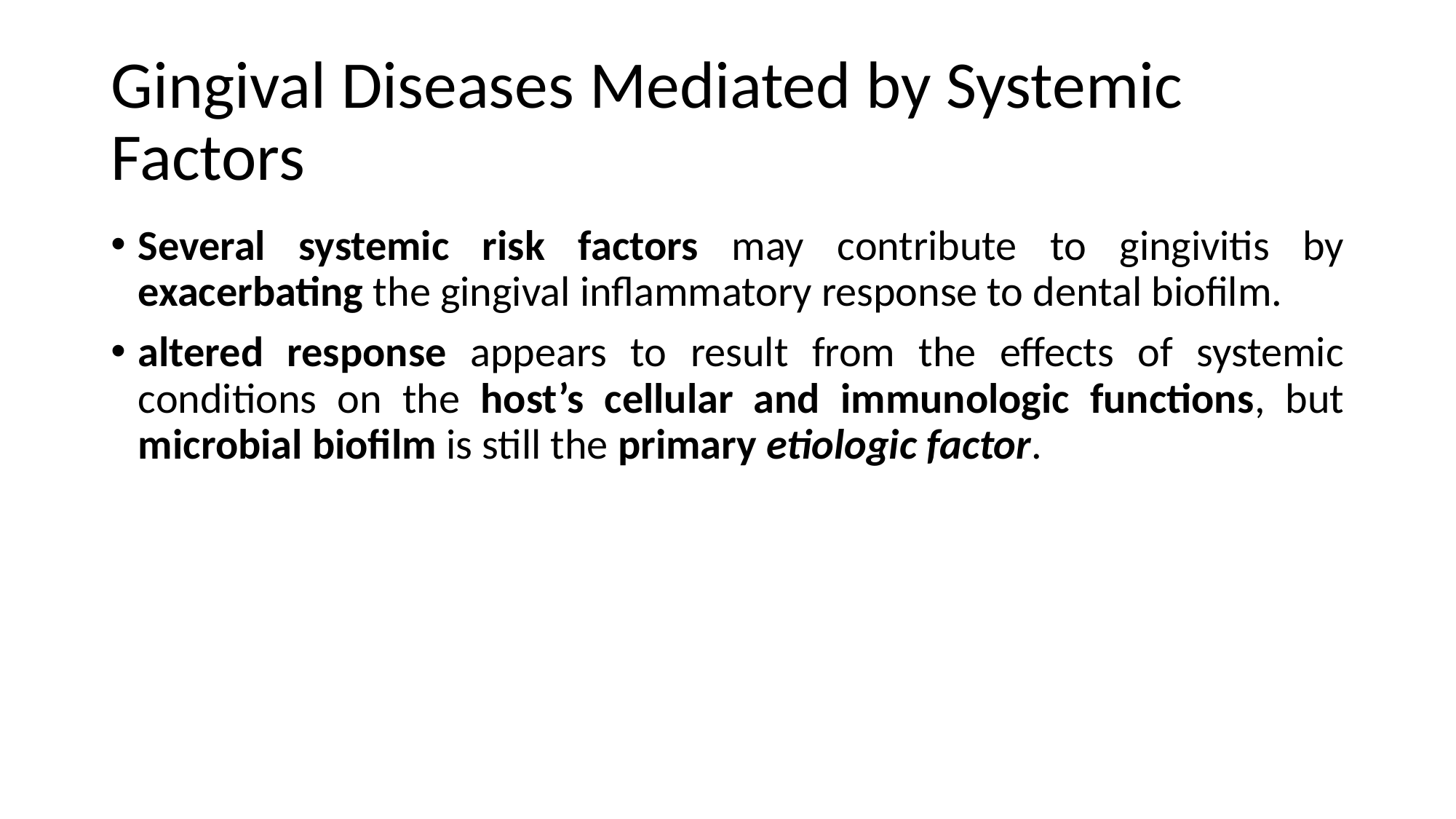

# Gingival Diseases Mediated by Systemic Factors
Several systemic risk factors may contribute to gingivitis by exacerbating the gingival inflammatory response to dental biofilm.
altered response appears to result from the effects of systemic conditions on the host’s cellular and immunologic functions, but microbial biofilm is still the primary etiologic factor.